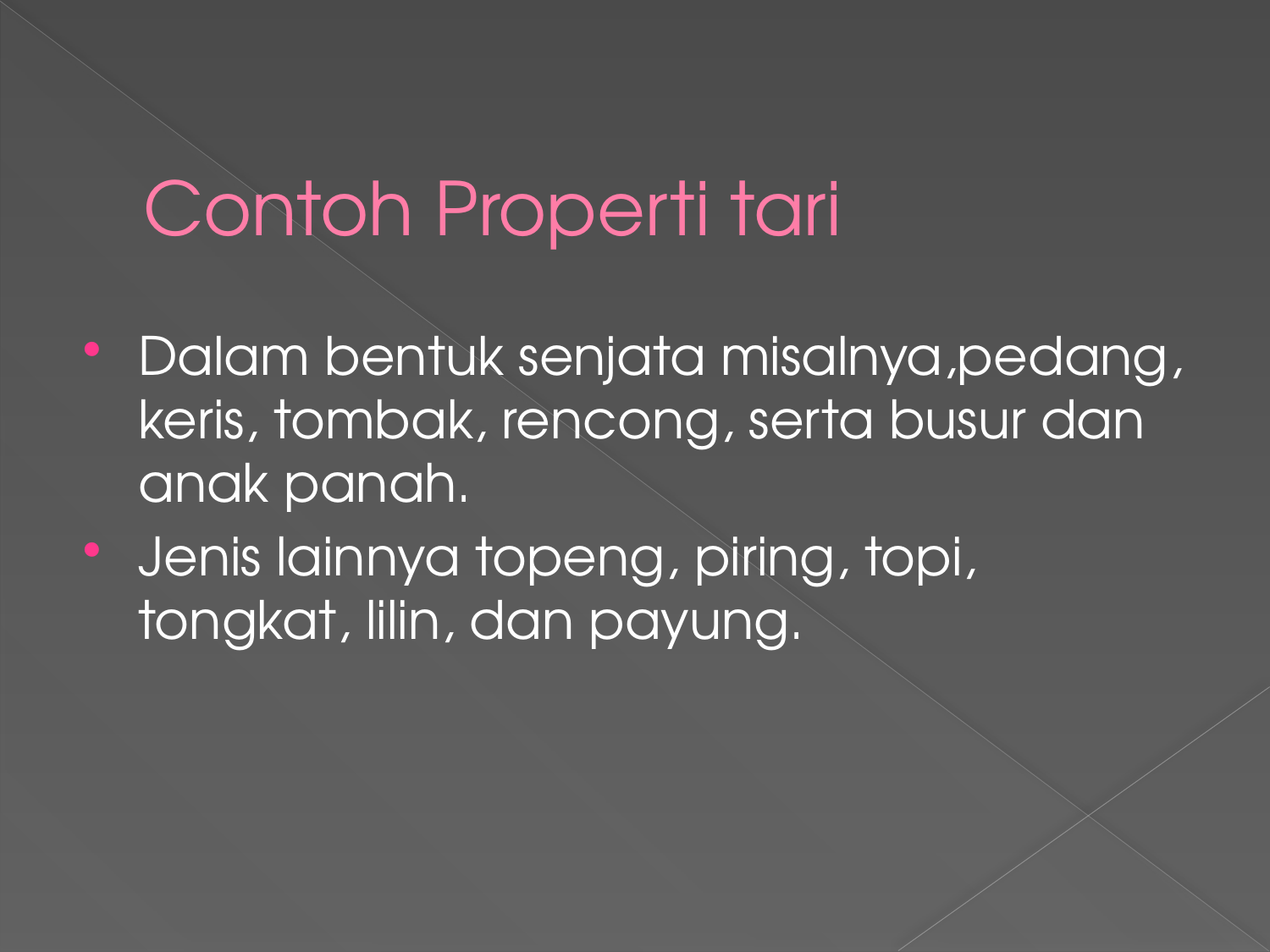

# Contoh Properti tari
Dalam bentuk senjata misalnya,pedang, keris, tombak, rencong, serta busur dan anak panah.
Jenis lainnya topeng, piring, topi, tongkat, lilin, dan payung.